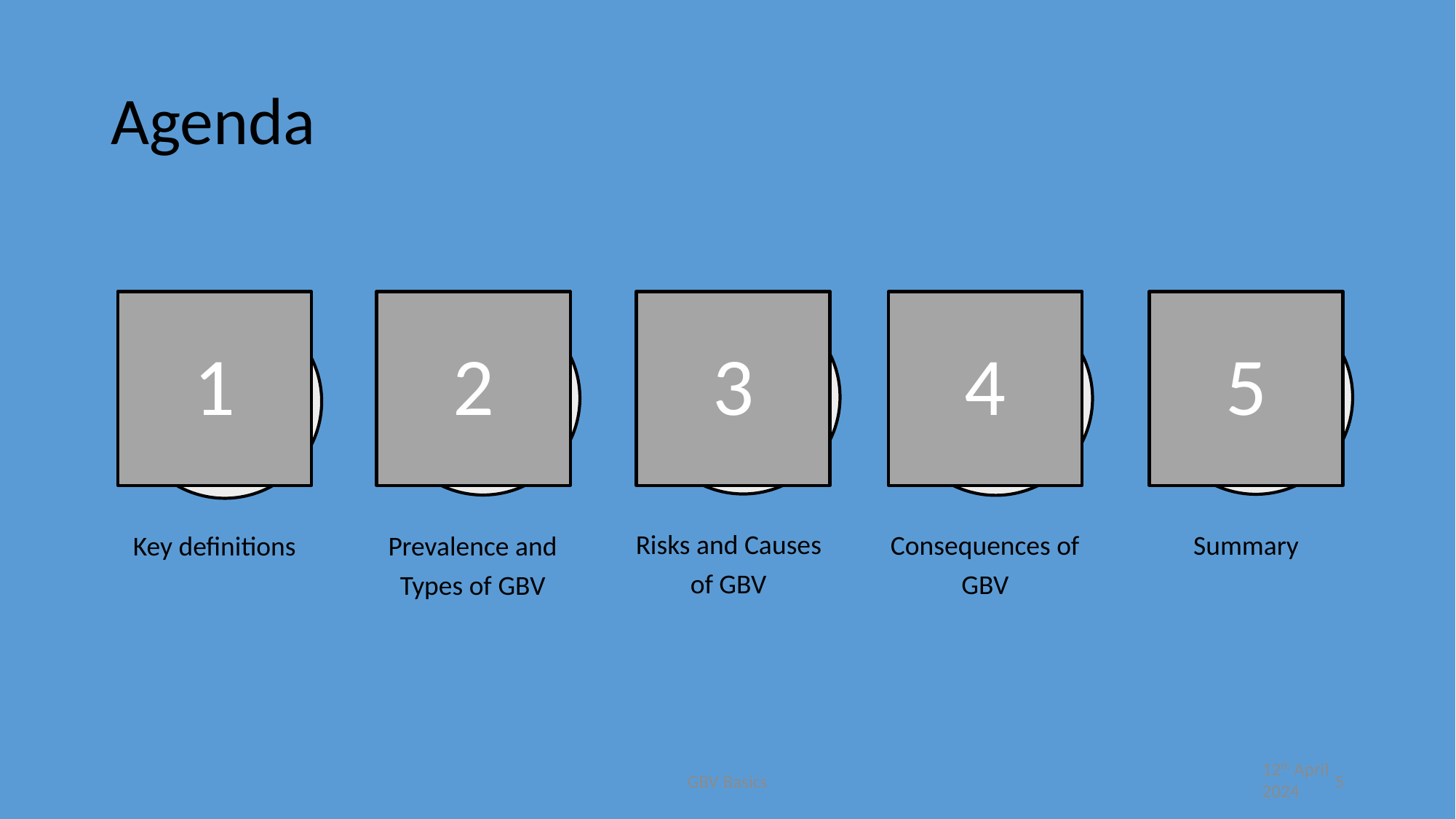

# Agenda
1
2
3
4
5
Risks and Causes of GBV
Consequences of GBV
Summary

Key definitions

Prevalence and Types of GBV

GBV Basics
5
12th April 2024